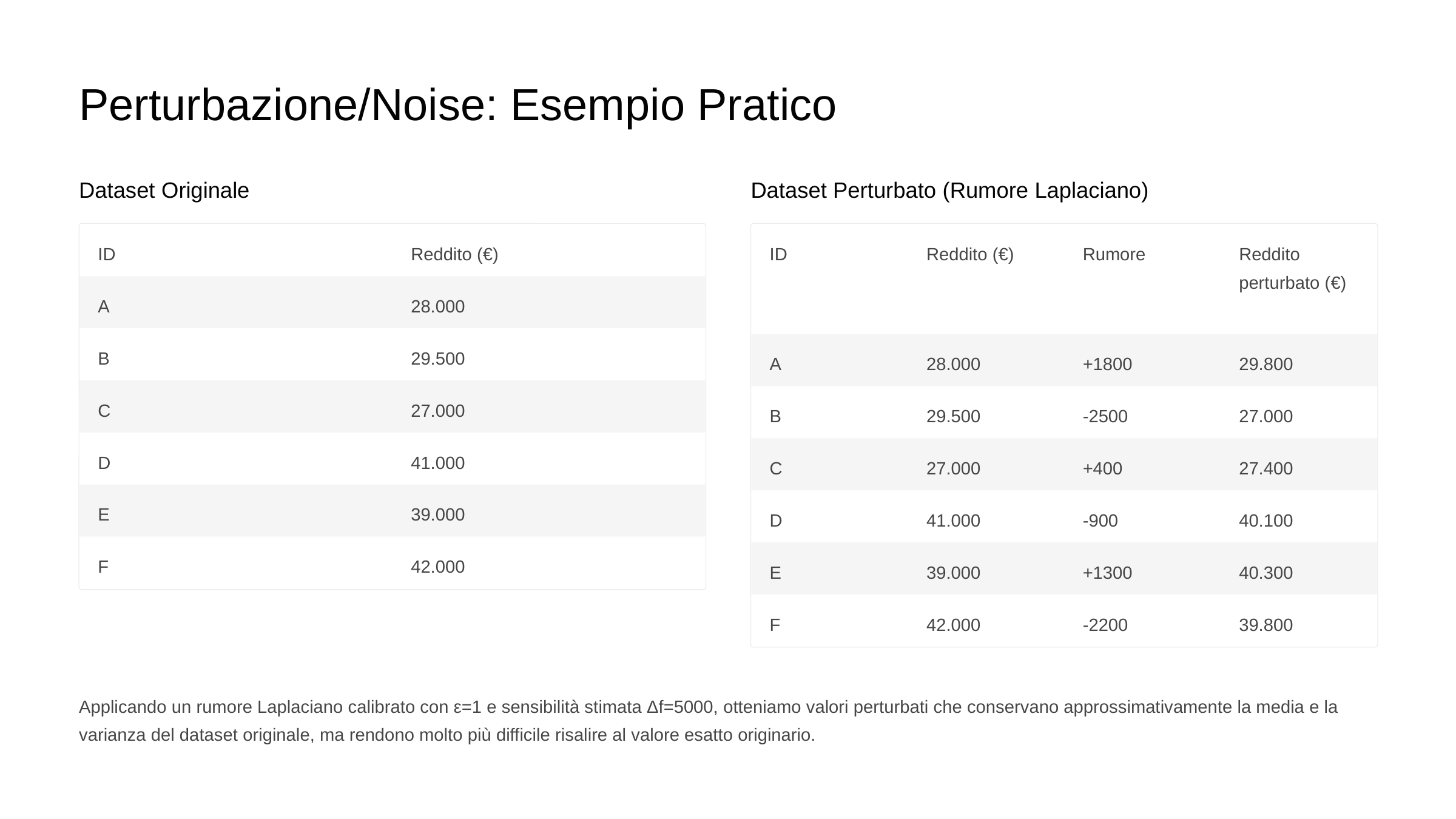

Perturbazione/Noise: Esempio Pratico
Dataset Originale
Dataset Perturbato (Rumore Laplaciano)

ID
Reddito (€)
ID
Reddito (€)
Rumore
Reddito perturbato (€)

A
28.000

B
29.500
A
28.000
+1800
29.800

C
27.000
B
29.500
-2500
27.000

D
41.000
C
27.000
+400
27.400

E
39.000
D
41.000
-900
40.100

F
42.000
E
39.000
+1300
40.300

F
42.000
-2200
39.800
Applicando un rumore Laplaciano calibrato con ε=1 e sensibilità stimata Δf=5000, otteniamo valori perturbati che conservano approssimativamente la media e la varianza del dataset originale, ma rendono molto più difficile risalire al valore esatto originario.